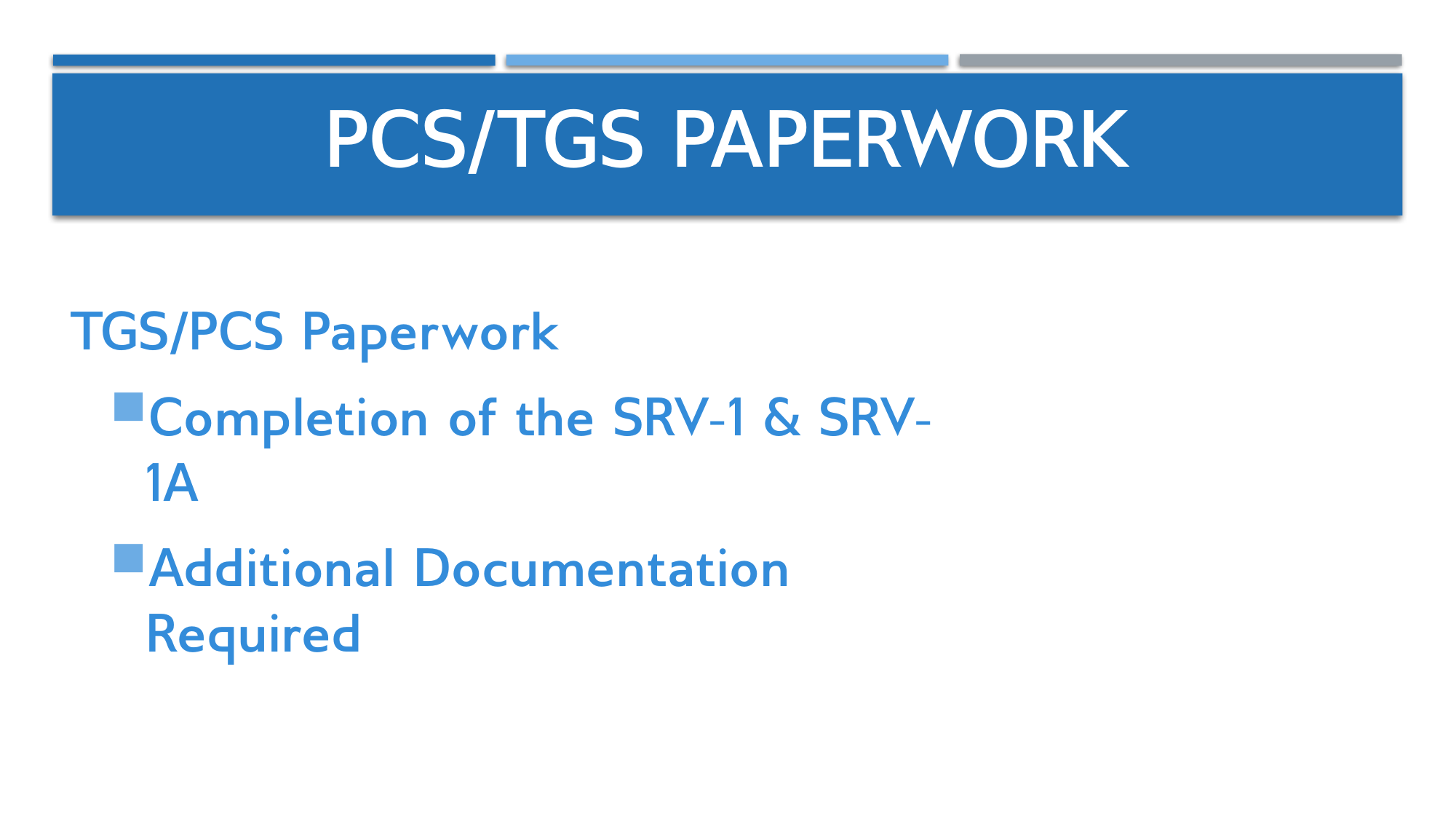

# PCS/TGS PAPERWORK
TGS/PCS Paperwork
Completion of the SRV-1 & SRV-1A
Additional Documentation Required